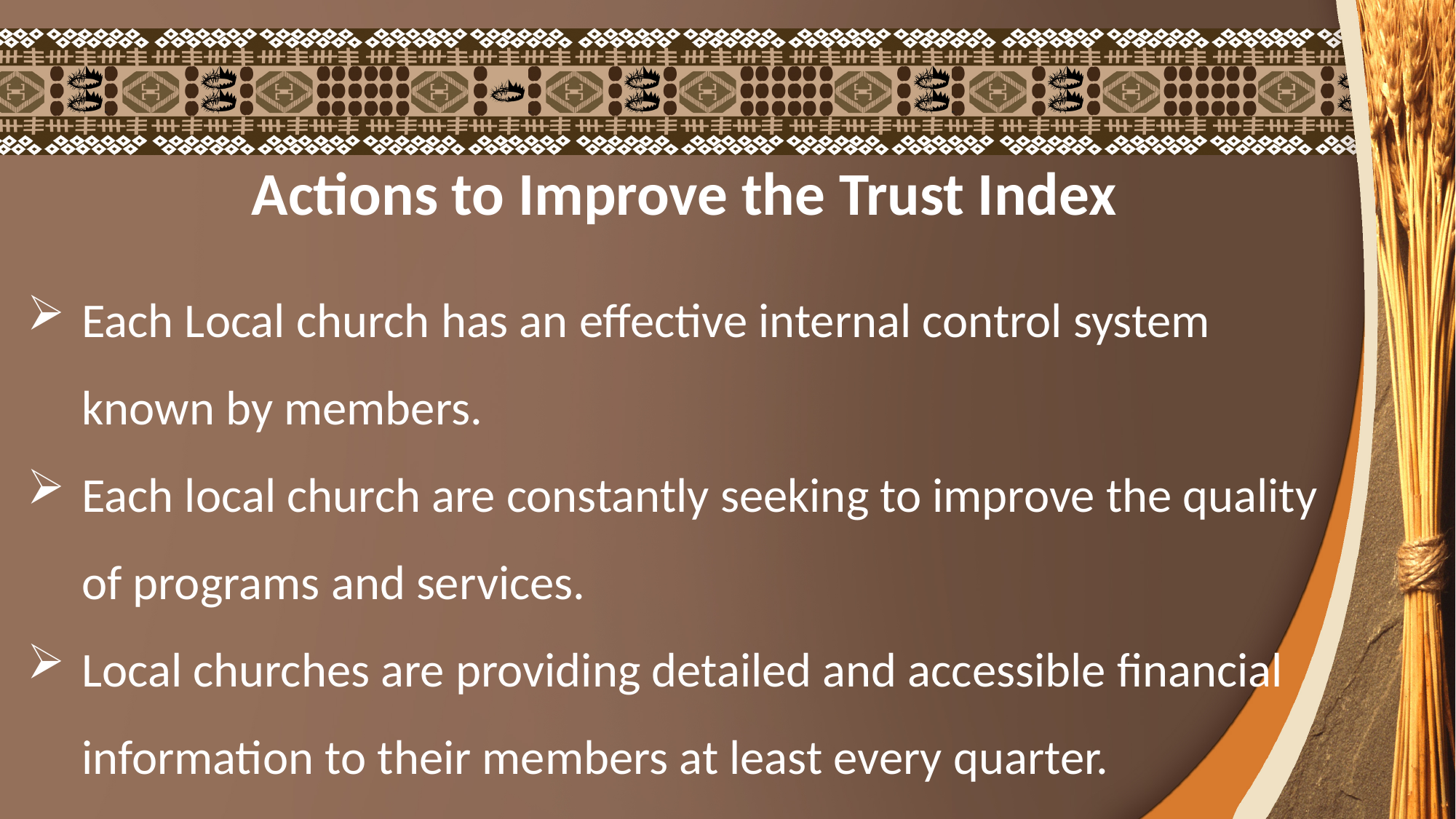

Actions to Improve the Trust Index

Each Local church has an effective internal control system known by members.
Each local church are constantly seeking to improve the quality of programs and services.
Local churches are providing detailed and accessible financial information to their members at least every quarter.